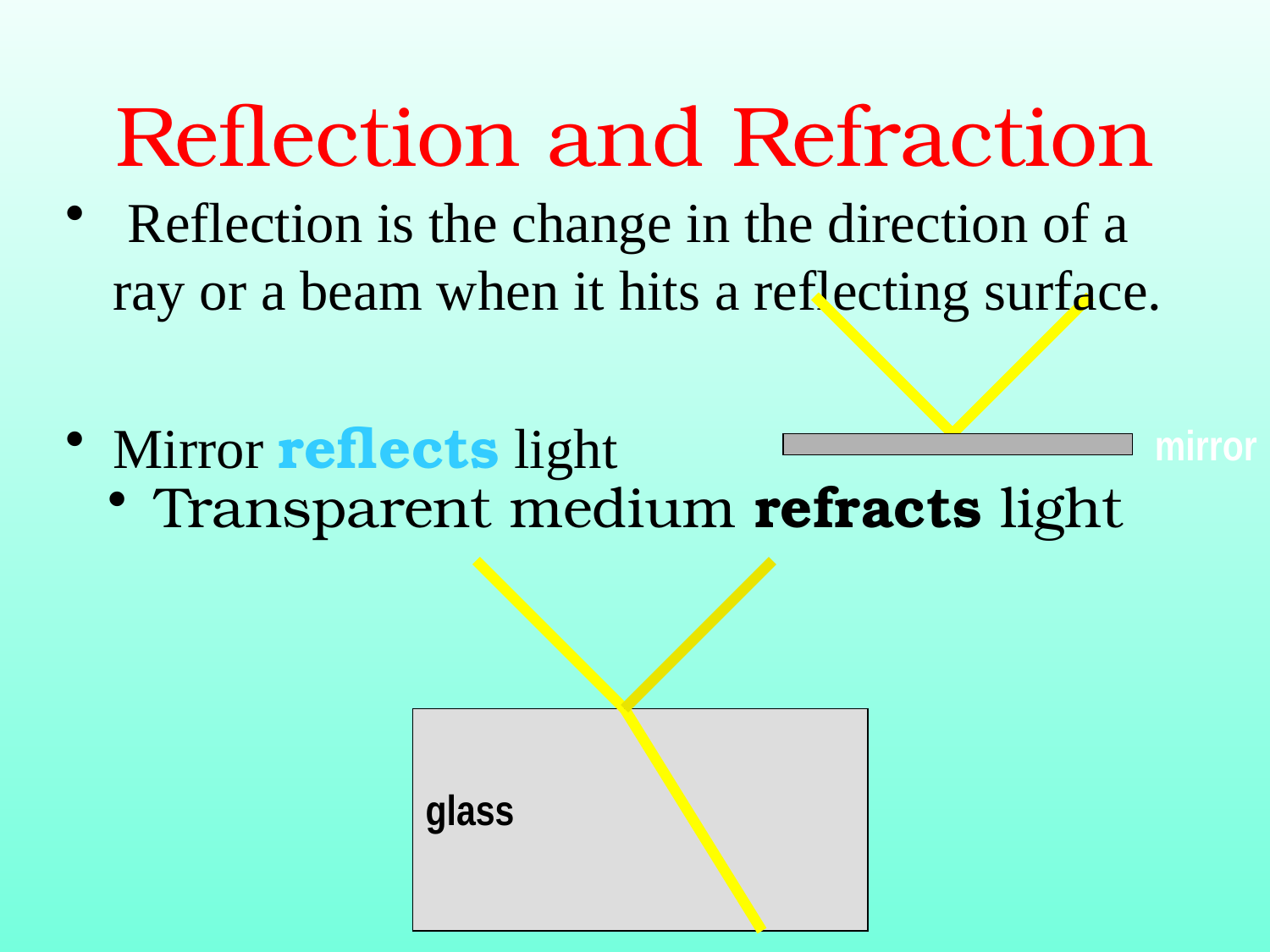

# Reflection and Refraction
 Reflection is the change in the direction of a ray or a beam when it hits a reflecting surface.

Mirror reflects light

mirror

Transparent medium refracts light

glass